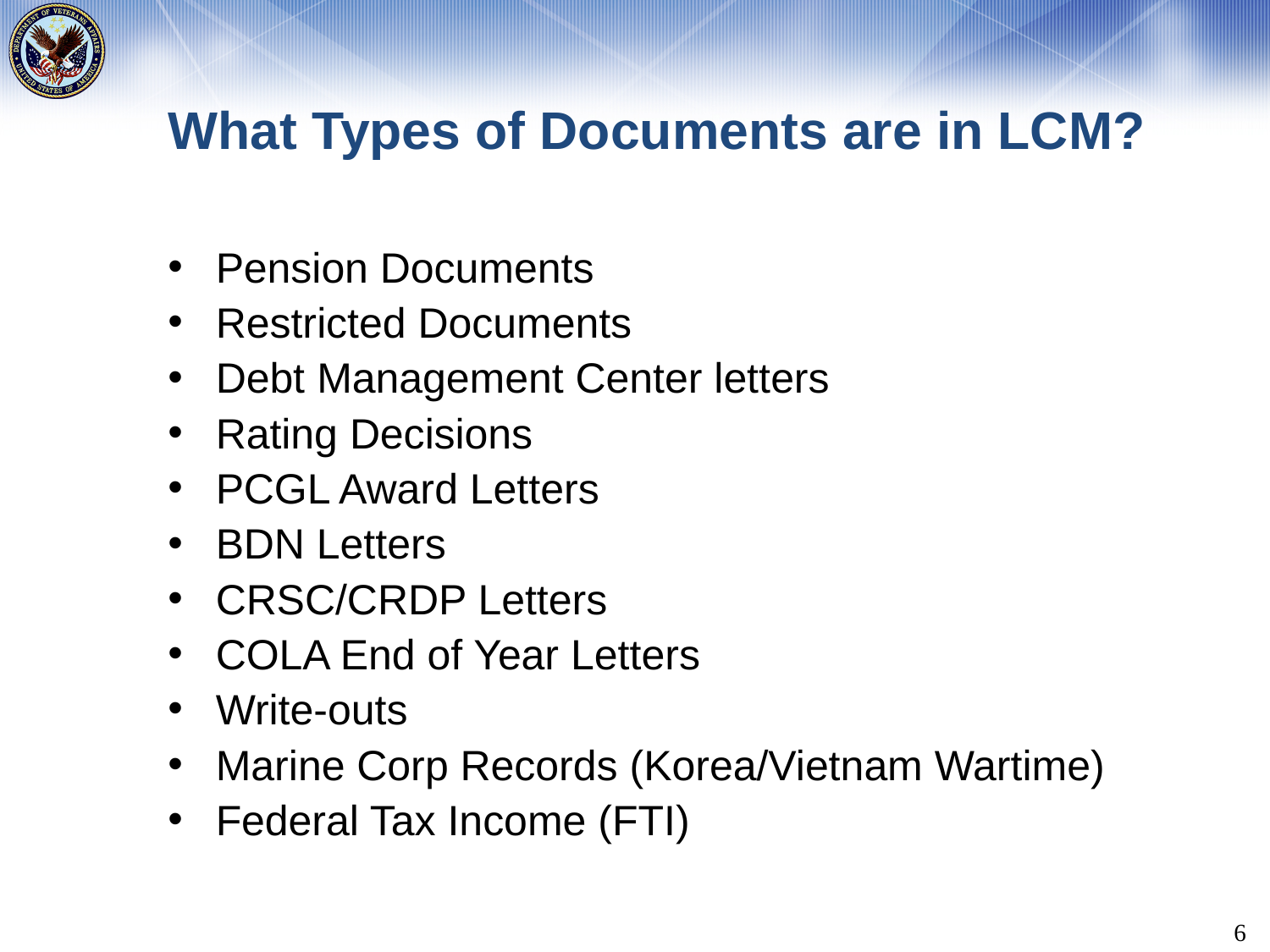

# What Types of Documents are in LCM?
Pension Documents
Restricted Documents
Debt Management Center letters
Rating Decisions
PCGL Award Letters
BDN Letters
CRSC/CRDP Letters
COLA End of Year Letters
Write-outs
Marine Corp Records (Korea/Vietnam Wartime)
Federal Tax Income (FTI)
6